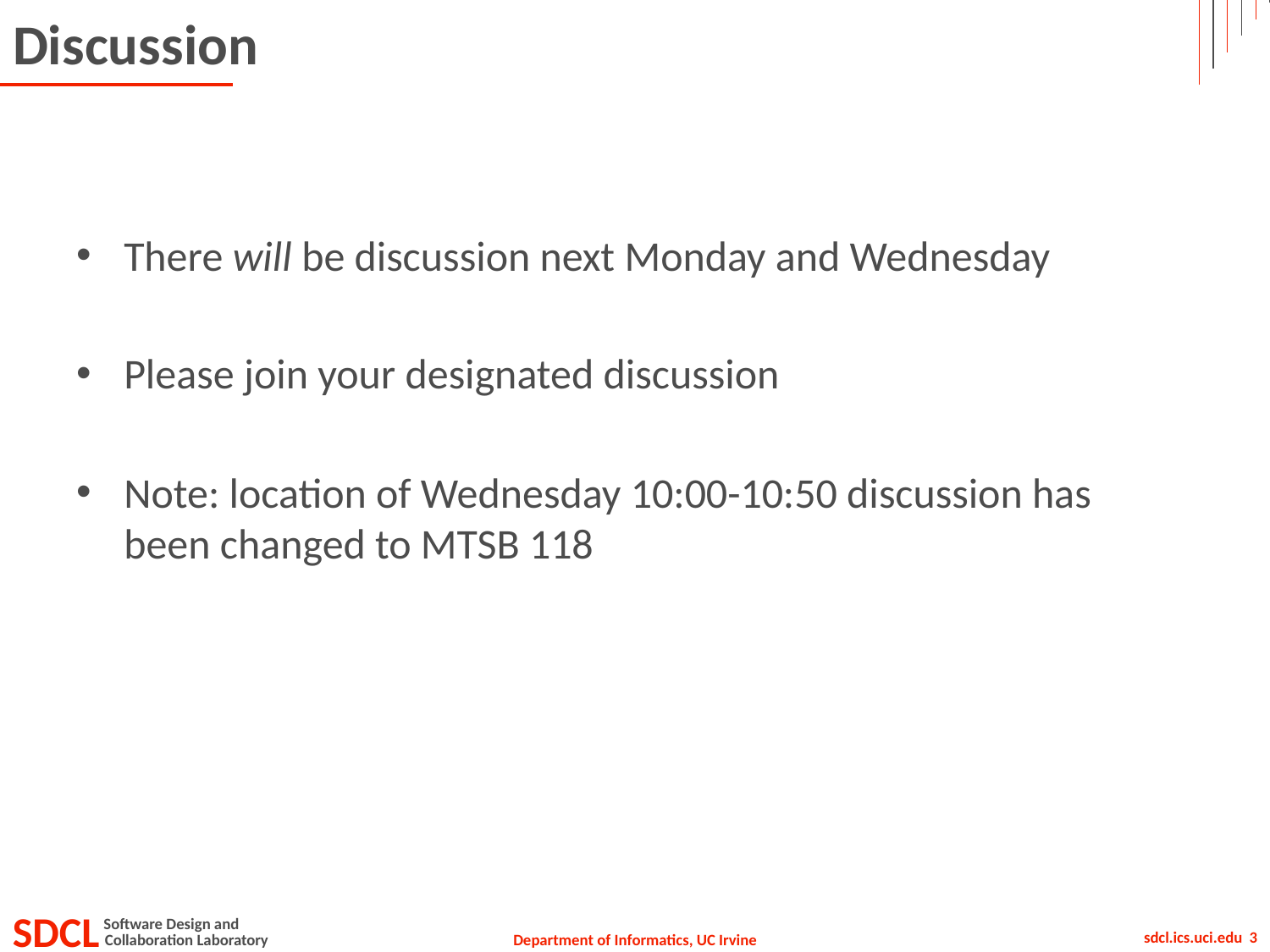

# Discussion
There will be discussion next Monday and Wednesday

Please join your designated discussion

Note: location of Wednesday 10:00-10:50 discussion has been changed to MTSB 118